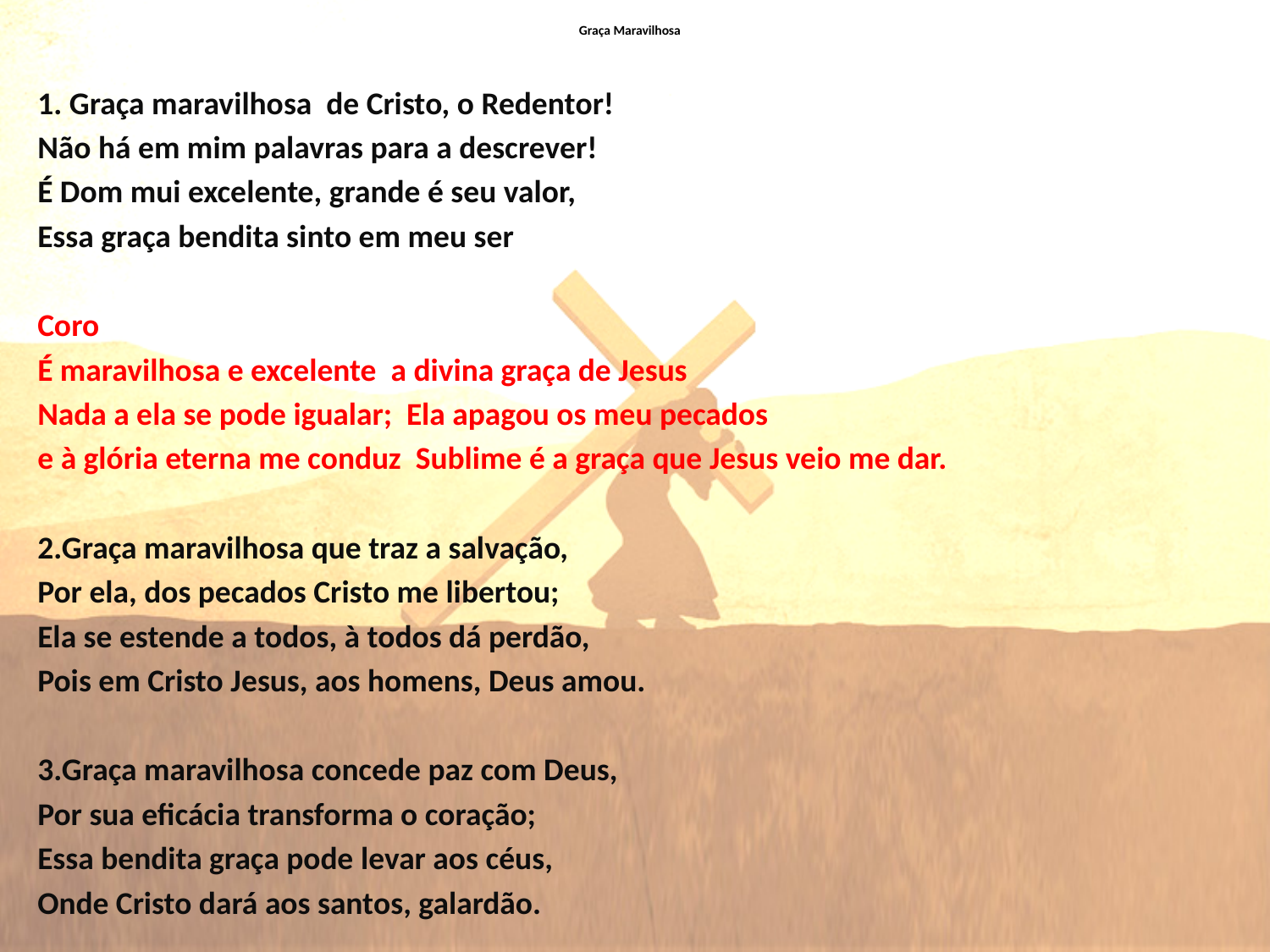

# Graça Maravilhosa
1. Graça maravilhosa  de Cristo, o Redentor!
Não há em mim palavras para a descrever!
É Dom mui excelente, grande é seu valor,
Essa graça bendita sinto em meu ser

Coro
É maravilhosa e excelente  a divina graça de Jesus
Nada a ela se pode igualar;  Ela apagou os meu pecados
e à glória eterna me conduz  Sublime é a graça que Jesus veio me dar.

2.Graça maravilhosa que traz a salvação,
Por ela, dos pecados Cristo me libertou;
Ela se estende a todos, à todos dá perdão,
Pois em Cristo Jesus, aos homens, Deus amou.

3.Graça maravilhosa concede paz com Deus,
Por sua eficácia transforma o coração;
Essa bendita graça pode levar aos céus,
Onde Cristo dará aos santos, galardão.